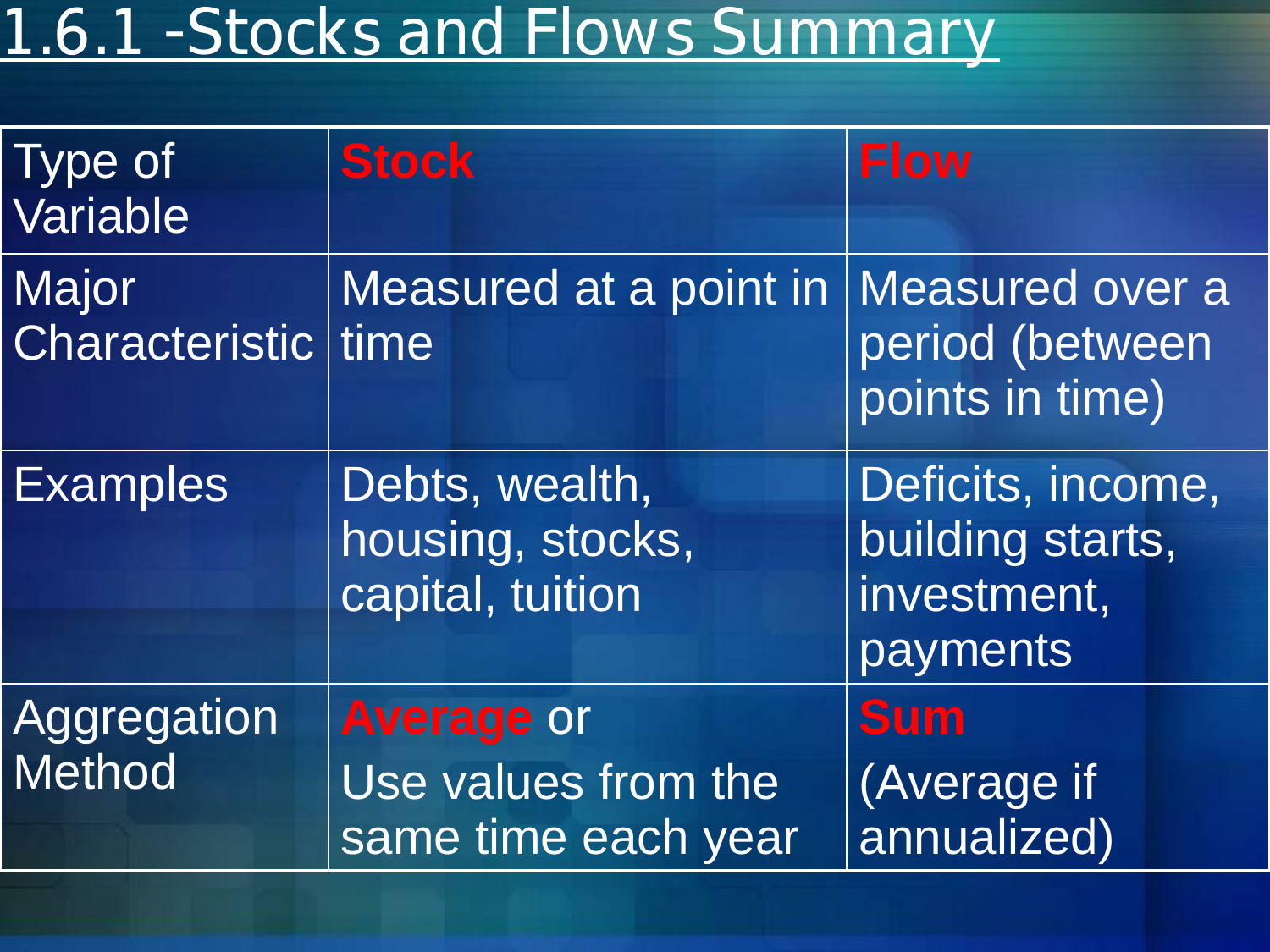

# 1.6.1 -Stocks and Flows Summary

| Type of Variable | Stock | Flow |
| --- | --- | --- |
| Major Characteristic | Measured at a point in time | Measured over a period (between points in time) |
| Examples | Debts, wealth, housing, stocks, capital, tuition | Deficits, income, building starts, investment, payments |
| Aggregation Method | Average or Use values from the same time each year | Sum (Average if annualized) |